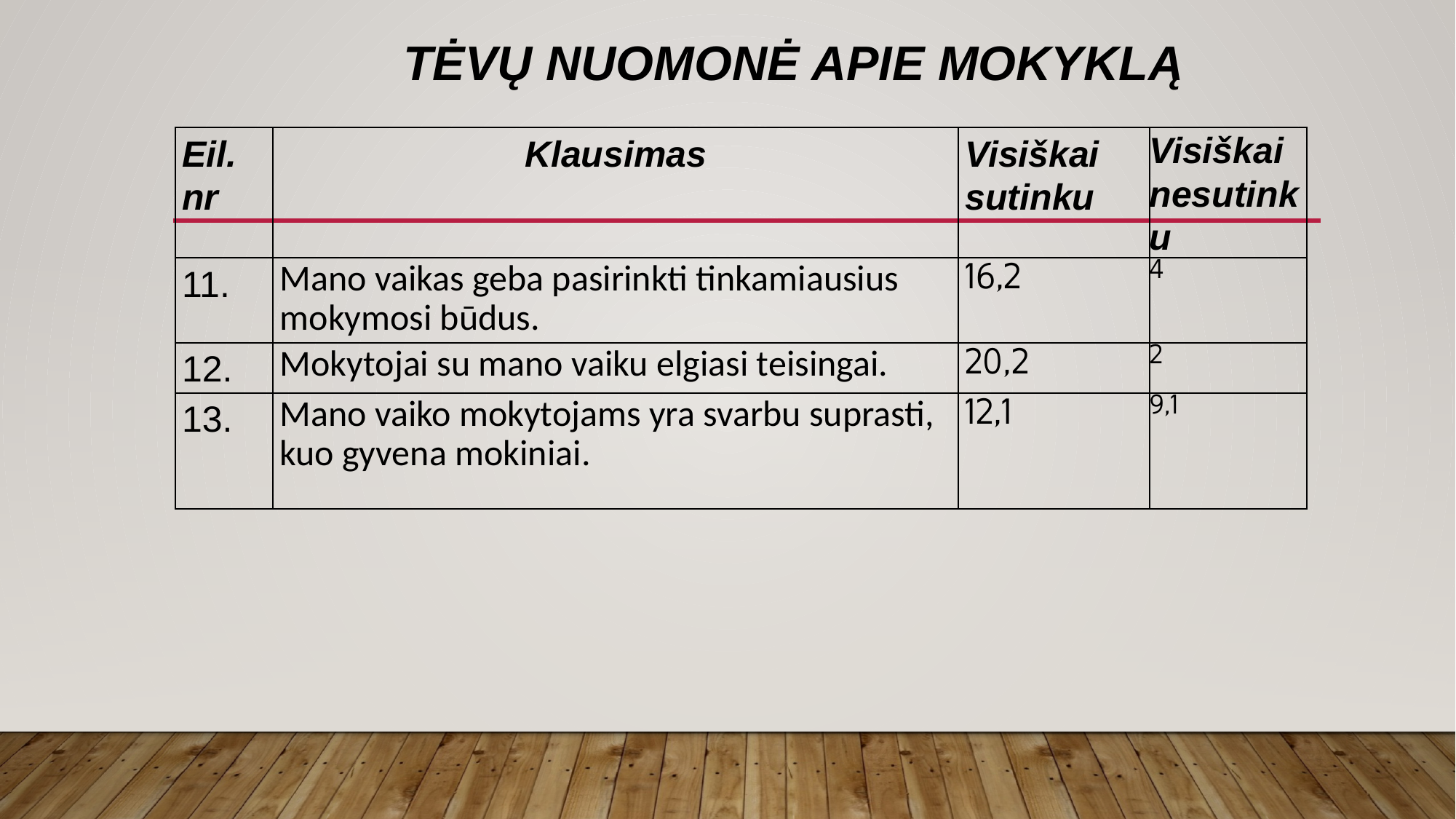

# Tėvų nuomonė apie mokyklą
| Eil. nr | Klausimas | Visiškai sutinku | Visiškai nesutinku |
| --- | --- | --- | --- |
| 11. | Mano vaikas geba pasirinkti tinkamiausius mokymosi būdus. | 16,2 | 4 |
| 12. | Mokytojai su mano vaiku elgiasi teisingai. | 20,2 | 2 |
| 13. | Mano vaiko mokytojams yra svarbu suprasti, kuo gyvena mokiniai. | 12,1 | 9,1 |